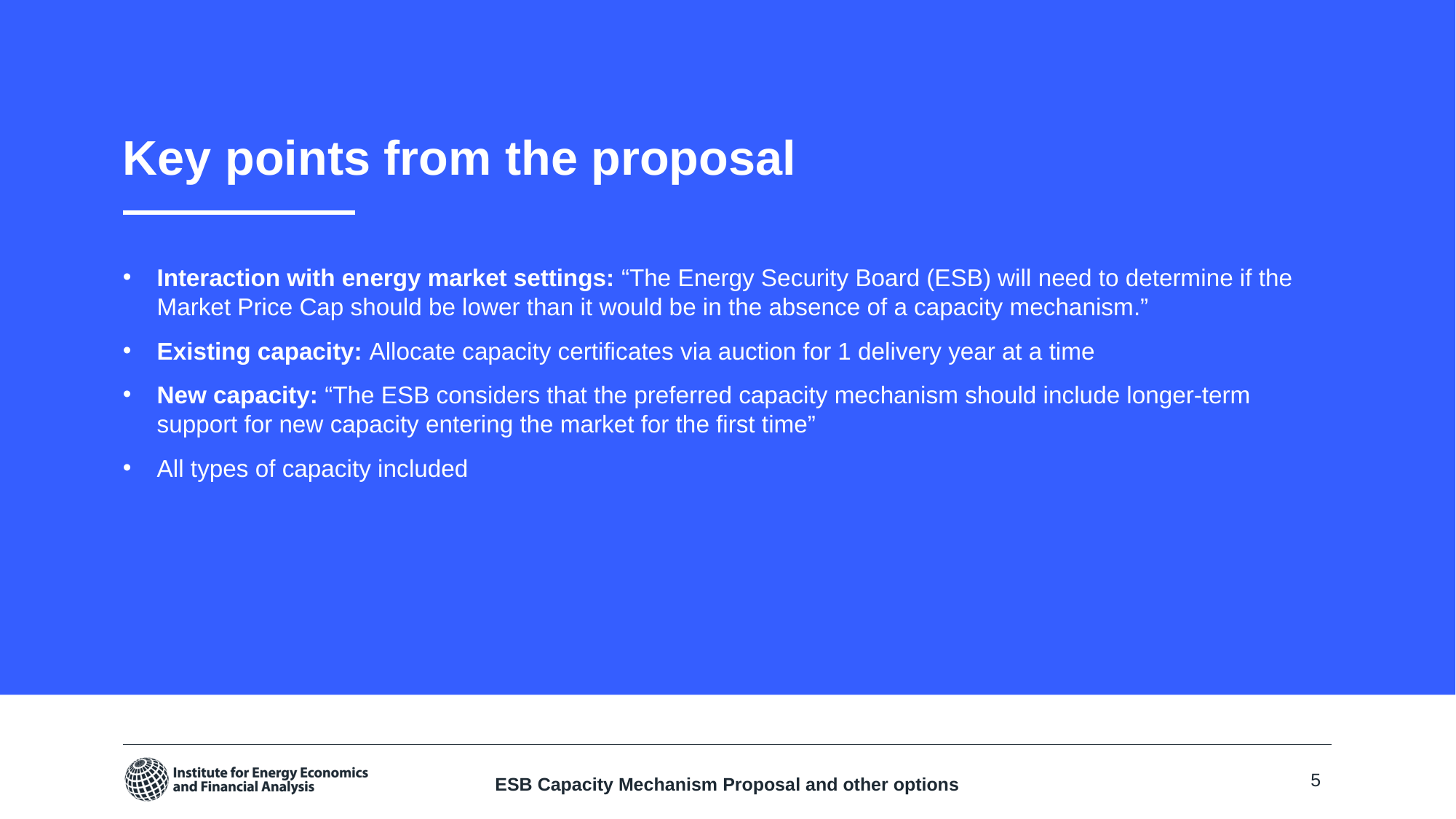

# Key points from the proposal
Interaction with energy market settings: “The Energy Security Board (ESB) will need to determine if the Market Price Cap should be lower than it would be in the absence of a capacity mechanism.”
Existing capacity: Allocate capacity certificates via auction for 1 delivery year at a time
New capacity: “The ESB considers that the preferred capacity mechanism should include longer-term support for new capacity entering the market for the first time”
All types of capacity included

ESB Capacity Mechanism Proposal and other options
5